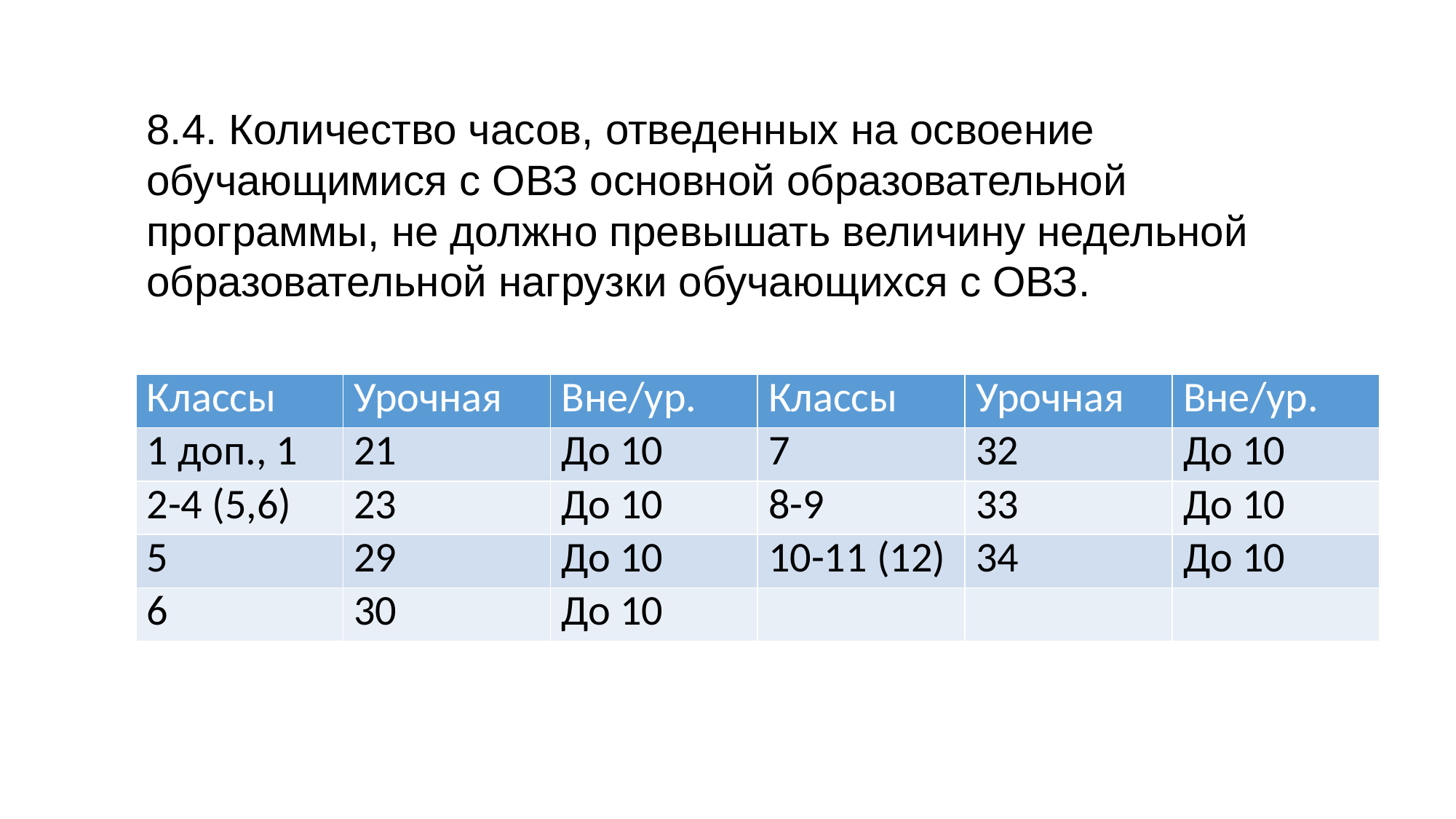

8.4. Количество часов, отведенных на освоение обучающимися с ОВЗ основной образовательной программы, не должно превышать величину недельной образовательной нагрузки обучающихся с ОВЗ.
| Классы | Урочная | Вне/ур. | Классы | Урочная | Вне/ур. |
| --- | --- | --- | --- | --- | --- |
| 1 доп., 1 | 21 | До 10 | 7 | 32 | До 10 |
| 2-4 (5,6) | 23 | До 10 | 8-9 | 33 | До 10 |
| 5 | 29 | До 10 | 10-11 (12) | 34 | До 10 |
| 6 | 30 | До 10 |  |  |  |